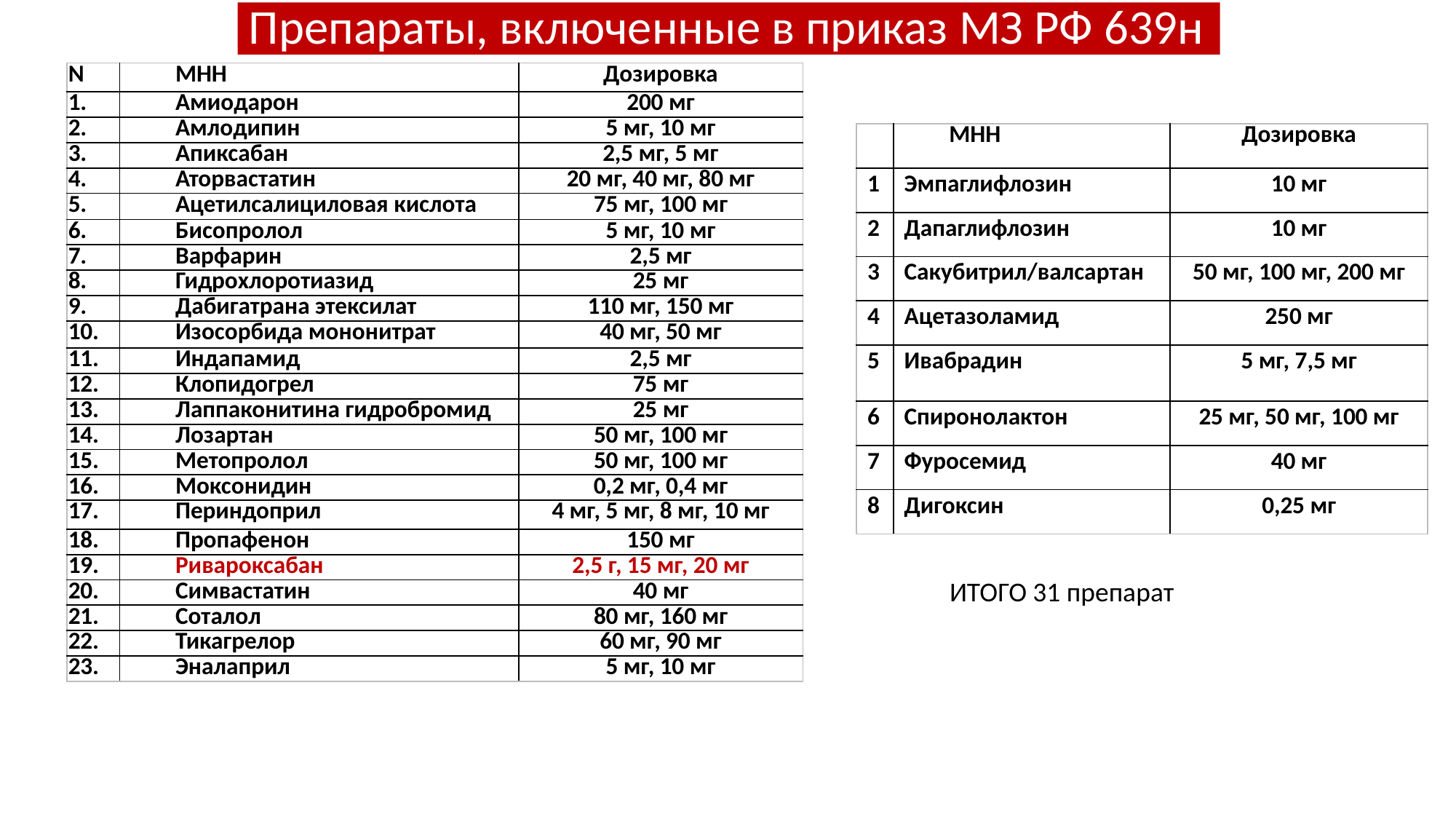

# Препараты, включенные в приказ МЗ РФ 639н
| N | МНН | Дозировка |
| --- | --- | --- |
| 1. | Амиодарон | 200 мг |
| 2. | Амлодипин | 5 мг, 10 мг |
| 3. | Апиксабан | 2,5 мг, 5 мг |
| 4. | Аторвастатин | 20 мг, 40 мг, 80 мг |
| 5. | Ацетилсалициловая кислота | 75 мг, 100 мг |
| 6. | Бисопролол | 5 мг, 10 мг |
| 7. | Варфарин | 2,5 мг |
| 8. | Гидрохлоротиазид | 25 мг |
| 9. | Дабигатрана этексилат | 110 мг, 150 мг |
| 10. | Изосорбида мононитрат | 40 мг, 50 мг |
| 11. | Индапамид | 2,5 мг |
| 12. | Клопидогрел | 75 мг |
| 13. | Лаппаконитина гидробромид | 25 мг |
| 14. | Лозартан | 50 мг, 100 мг |
| 15. | Метопролол | 50 мг, 100 мг |
| 16. | Моксонидин | 0,2 мг, 0,4 мг |
| 17. | Периндоприл | 4 мг, 5 мг, 8 мг, 10 мг |
| 18. | Пропафенон | 150 мг |
| 19. | Ривароксабан | 2,5 г, 15 мг, 20 мг |
| 20. | Симвастатин | 40 мг |
| 21. | Соталол | 80 мг, 160 мг |
| 22. | Тикагрелор | 60 мг, 90 мг |
| 23. | Эналаприл | 5 мг, 10 мг |
|  | МНН | Дозировка |
| --- | --- | --- |
| 1 | Эмпаглифлозин | 10 мг |
| 2 | Дапаглифлозин | 10 мг |
| 3 | Сакубитрил/валсартан | 50 мг, 100 мг, 200 мг |
| 4 | Ацетазоламид | 250 мг |
| 5 | Ивабрадин | 5 мг, 7,5 мг |
| 6 | Спиронолактон | 25 мг, 50 мг, 100 мг |
| 7 | Фуросемид | 40 мг |
| 8 | Дигоксин | 0,25 мг |
ИТОГО 31 препарат